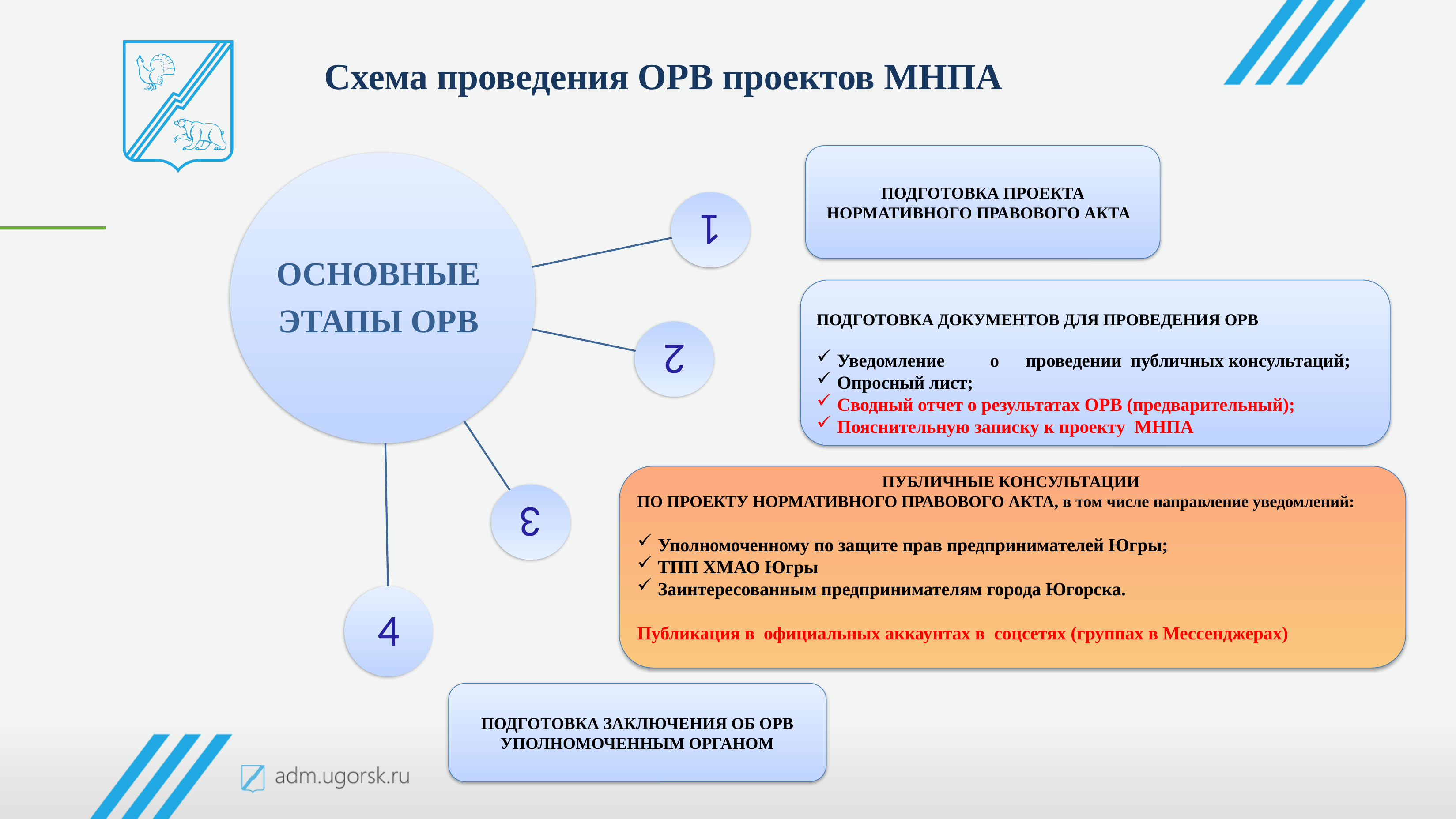

# Схема проведения ОРВ проектов МНПА
ПОДГОТОВКА ПРОЕКТА НОРМАТИВНОГО ПРАВОВОГО АКТА
ОСНОВНЫЕ
ЭТАПЫ ОРВ

2

1

3

4

ПОДГОТОВКА ДОКУМЕНТОВ ДЛЯ ПРОВЕДЕНИЯ ОРВ

Уведомление	о	проведении  публичных консультаций;
Опросный лист;
Сводный отчет о результатах ОРВ (предварительный);
Пояснительную записку к проекту  МНПА
ПУБЛИЧНЫЕ КОНСУЛЬТАЦИИ
ПО ПРОЕКТУ НОРМАТИВНОГО ПРАВОВОГО АКТА, в том числе направление уведомлений:

Уполномоченному по защите прав предпринимателей Югры;
ТПП ХМАО Югры
Заинтересованным предпринимателям города Югорска.

Публикация в  официальных аккаунтах в  соцсетях (группах в Мессенджерах)

ПОДГОТОВКА ЗАКЛЮЧЕНИЯ ОБ ОРВ УПОЛНОМОЧЕННЫМ ОРГАНОМ